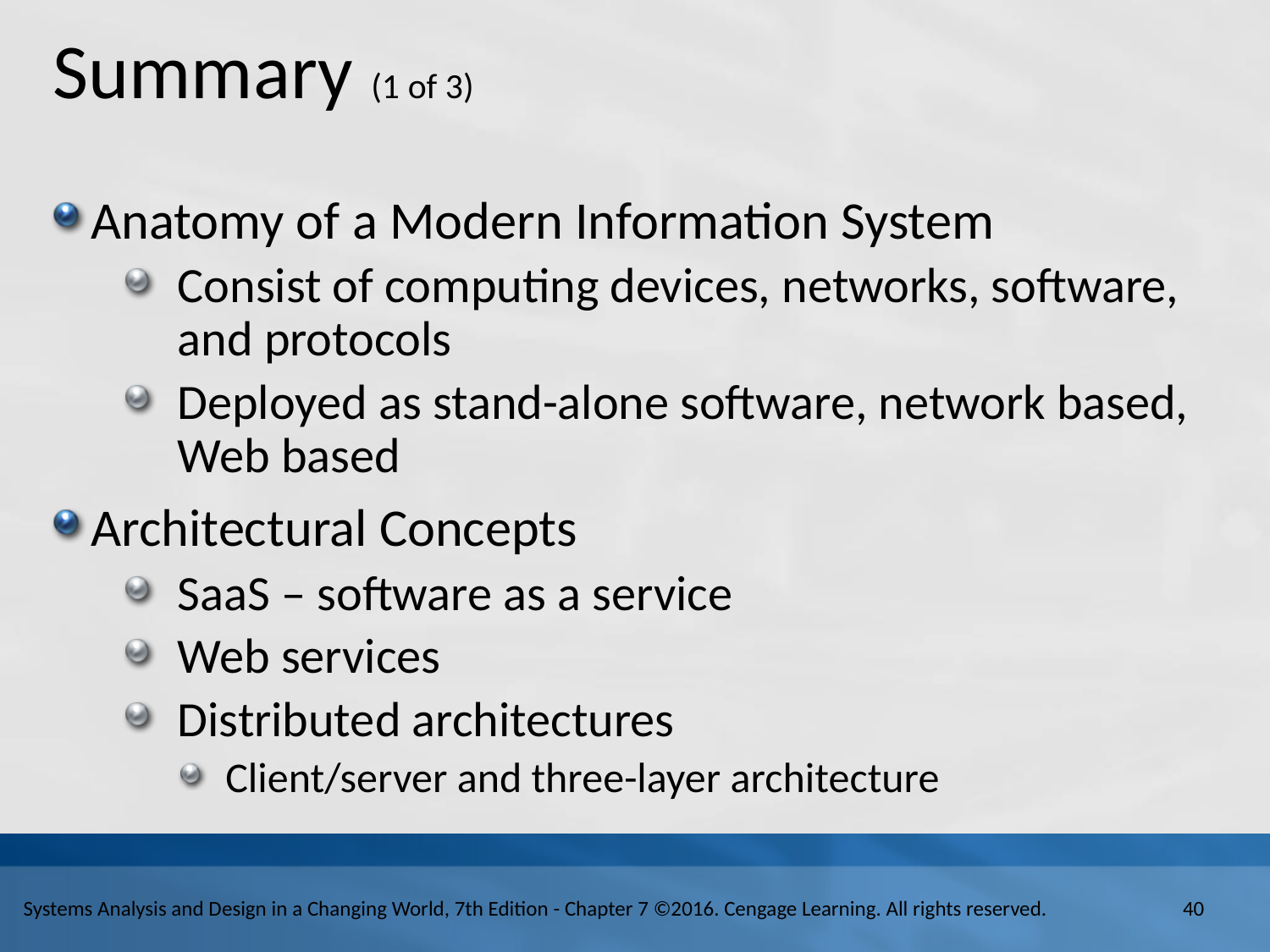

# Summary (1 of 3)
Anatomy of a Modern Information System
Consist of computing devices, networks, software, and protocols
Deployed as stand-alone software, network based, Web based
Architectural Concepts
SaaS – software as a service
Web services
Distributed architectures
Client/server and three-layer architecture
40
Systems Analysis and Design in a Changing World, 7th Edition - Chapter 7 ©2016. Cengage Learning. All rights reserved.